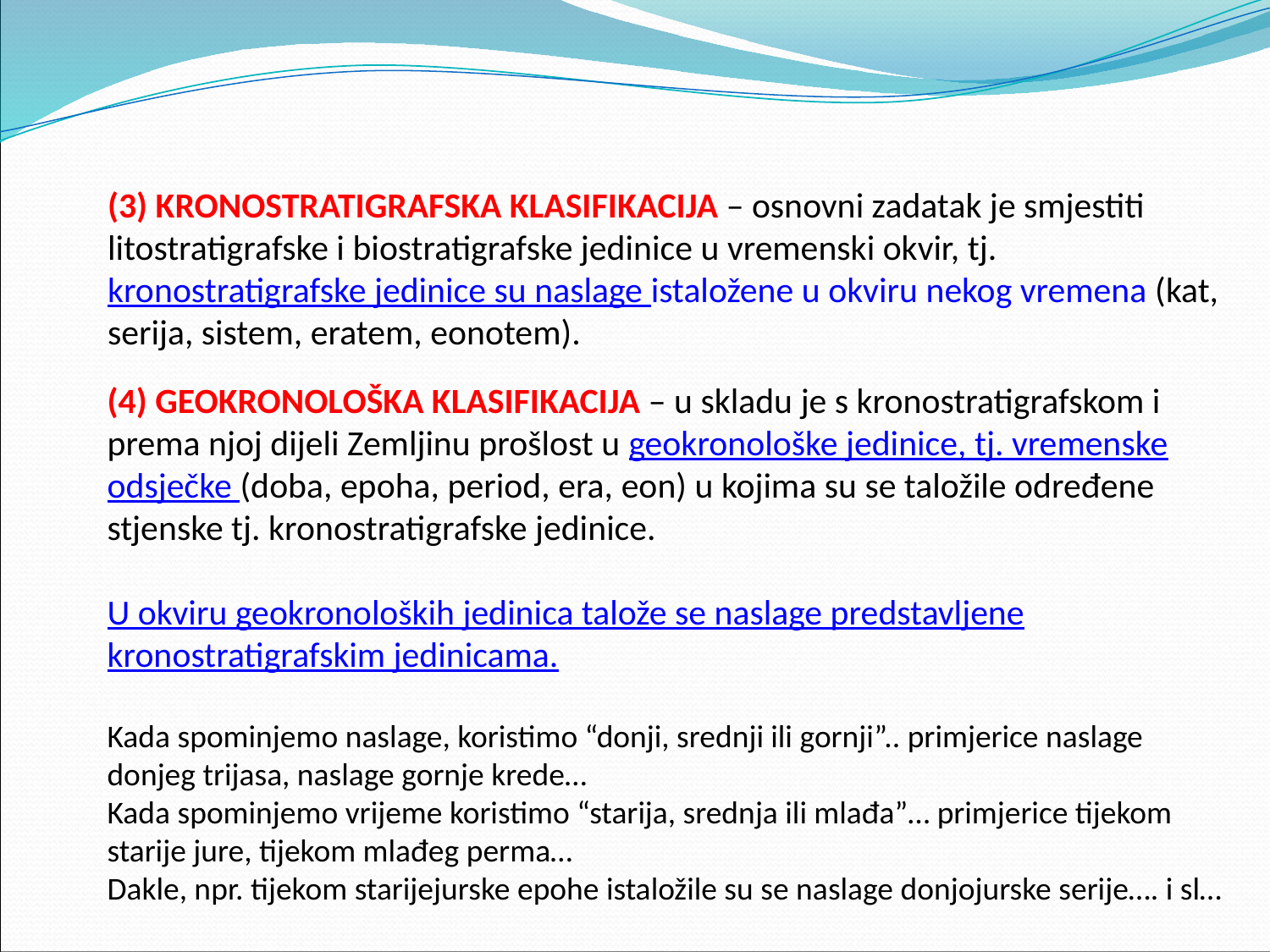

(3) KRONOSTRATIGRAFSKA KLASIFIKACIJA – osnovni zadatak je smjestiti litostratigrafske i biostratigrafske jedinice u vremenski okvir, tj. kronostratigrafske jedinice su naslage istaložene u okviru nekog vremena (kat, serija, sistem, eratem, eonotem).
(4) GEOKRONOLOŠKA KLASIFIKACIJA – u skladu je s kronostratigrafskom i prema njoj dijeli Zemljinu prošlost u geokronološke jedinice, tj. vremenske odsječke (doba, epoha, period, era, eon) u kojima su se taložile određene stjenske tj. kronostratigrafske jedinice.

U okviru geokronoloških jedinica talože se naslage predstavljene kronostratigrafskim jedinicama.

Kada spominjemo naslage, koristimo “donji, srednji ili gornji”.. primjerice naslage donjeg trijasa, naslage gornje krede…
Kada spominjemo vrijeme koristimo “starija, srednja ili mlađa”… primjerice tijekom starije jure, tijekom mlađeg perma…
Dakle, npr. tijekom starijejurske epohe istaložile su se naslage donjojurske serije…. i sl…